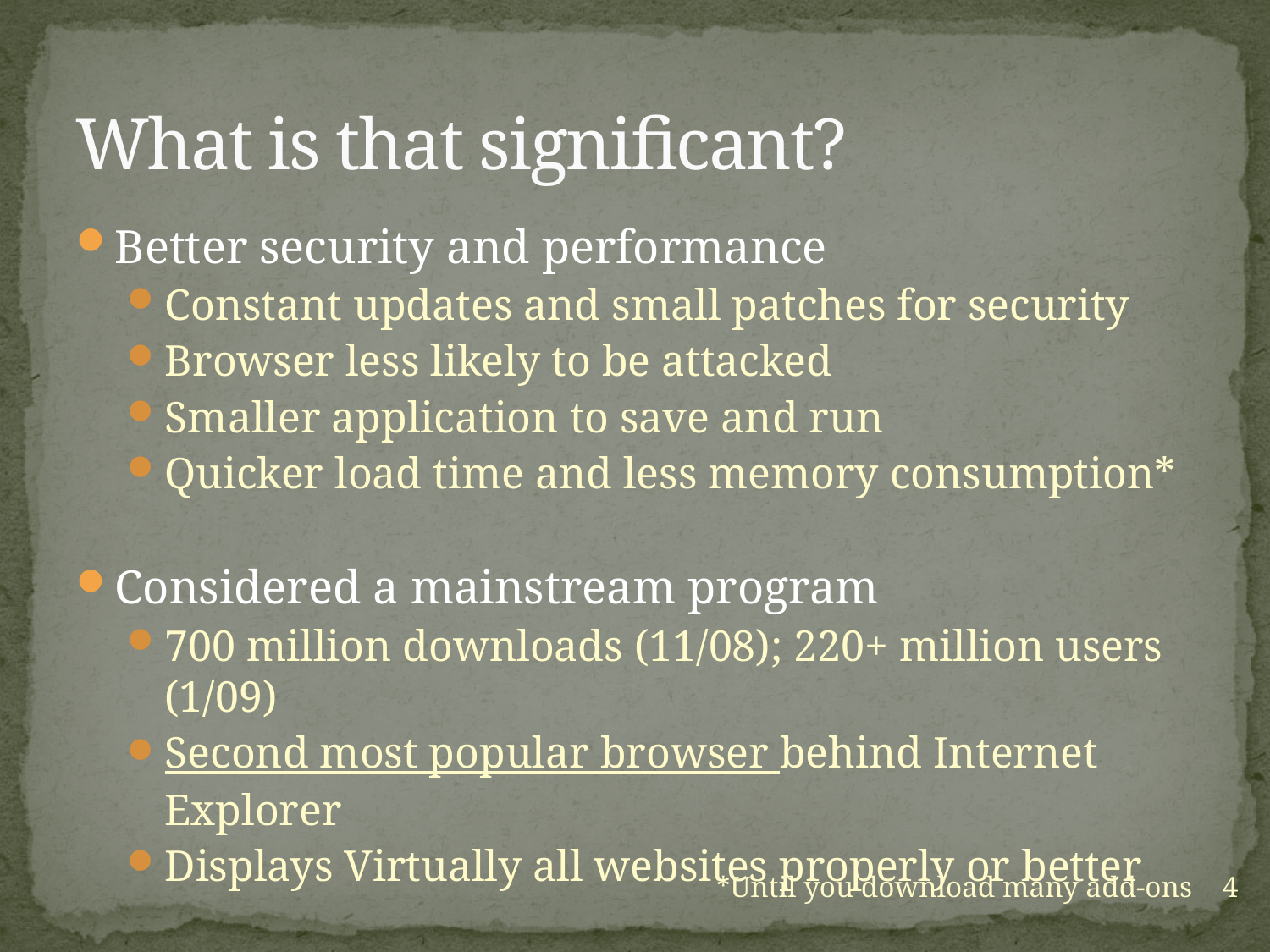

# What is that significant?
Better security and performance
Constant updates and small patches for security
Browser less likely to be attacked
Smaller application to save and run
Quicker load time and less memory consumption*
Considered a mainstream program
700 million downloads (11/08); 220+ million users (1/09)
Second most popular browser behind Internet Explorer
Displays Virtually all websites properly or better
*Until you download many add-ons    4